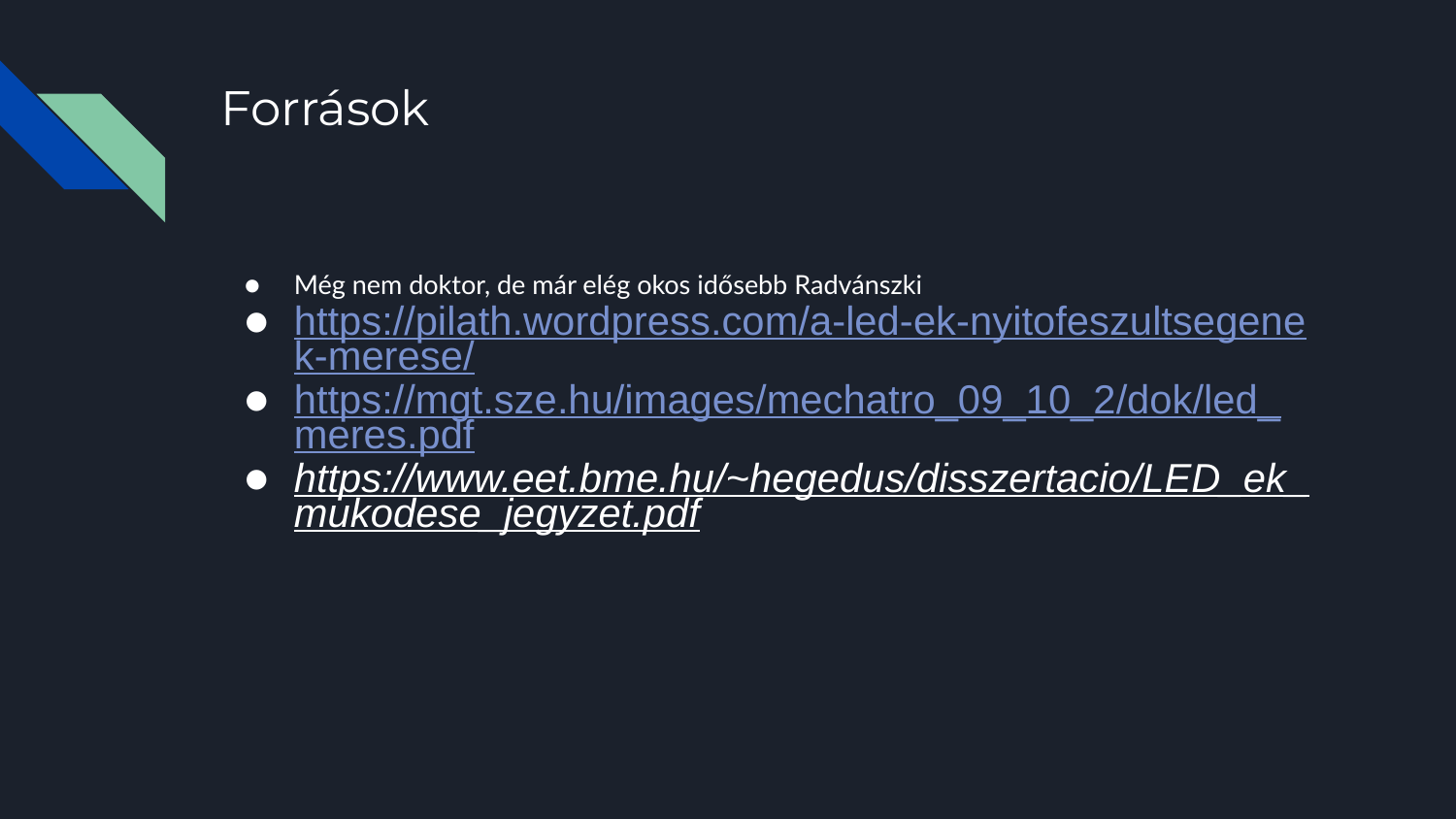

# Források
Még nem doktor, de már elég okos idősebb Radvánszki
https://pilath.wordpress.com/a-led-ek-nyitofeszultsegenek-merese/
https://mgt.sze.hu/images/mechatro_09_10_2/dok/led_meres.pdf
https://www.eet.bme.hu/~hegedus/disszertacio/LED_ek_mukodese_jegyzet.pdf